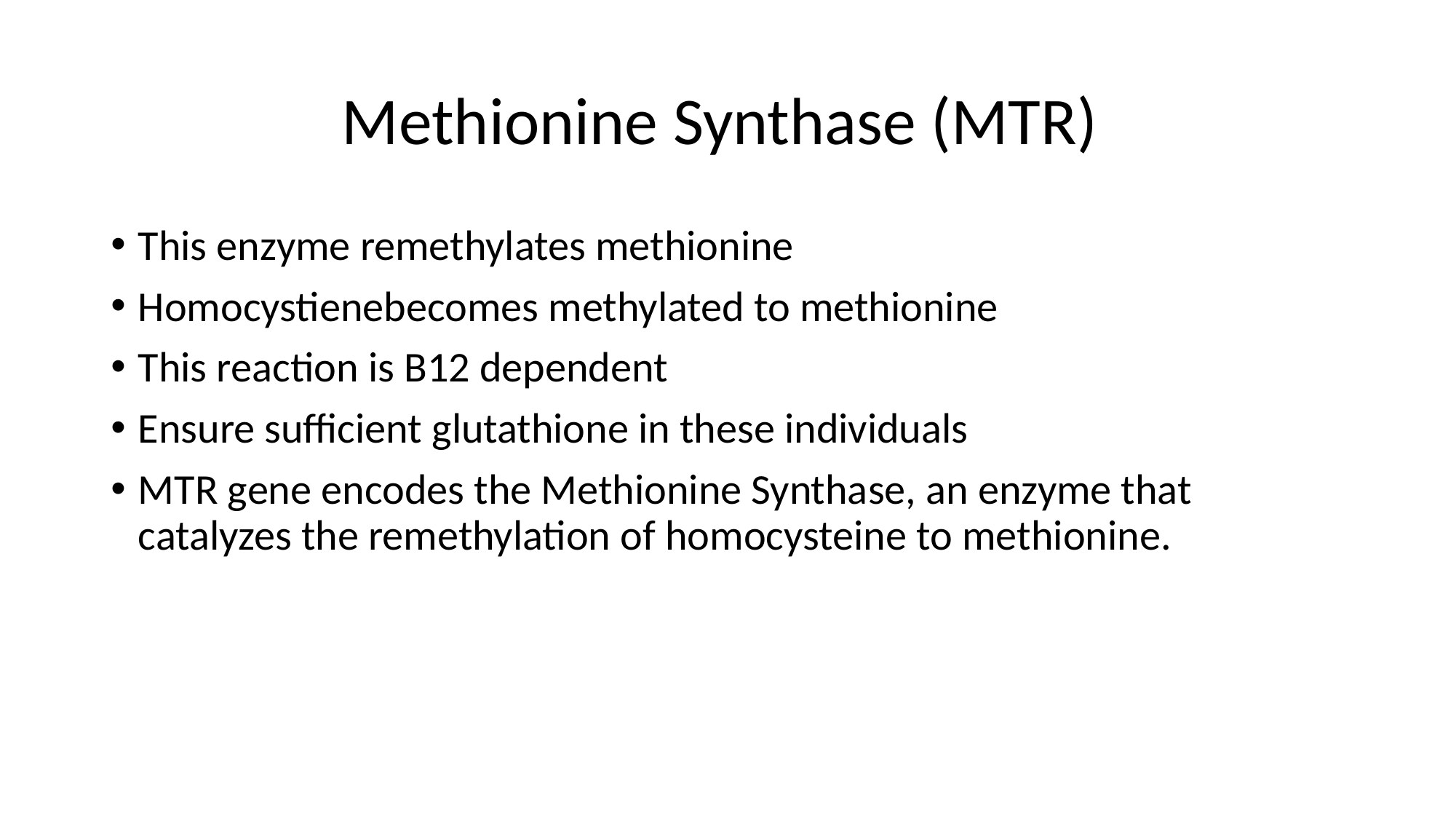

# Methionine Synthase (MTR)
This enzyme remethylates methionine
Homocystienebecomes methylated to methionine
This reaction is B12 dependent
Ensure sufficient glutathione in these individuals
MTR gene encodes the Methionine Synthase, an enzyme that catalyzes the remethylation of homocysteine to methionine.